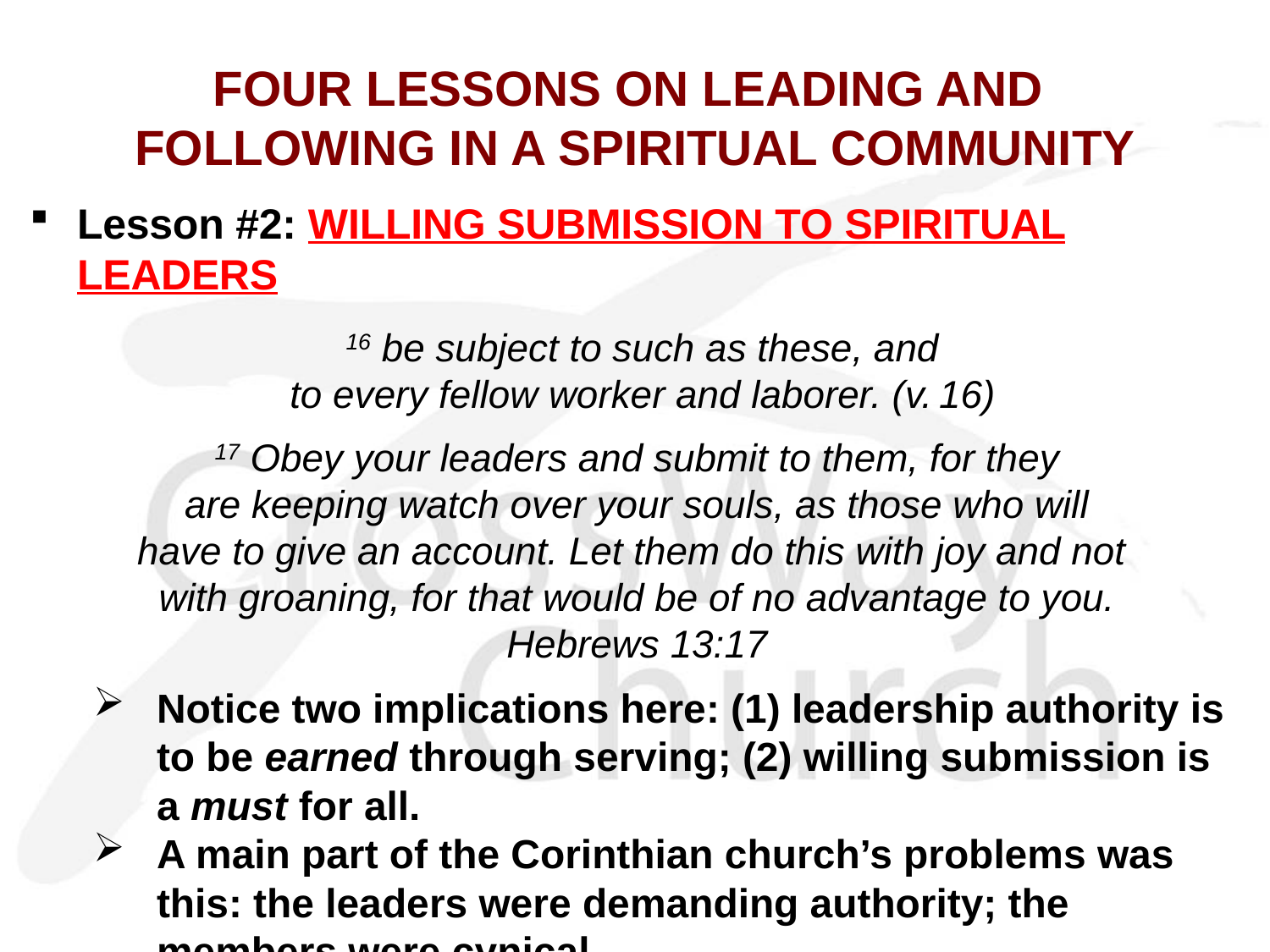

# FOUR LESSONS ON LEADING AND FOLLOWING IN A SPIRITUAL COMMUNITY
Lesson #2: WILLING SUBMISSION TO SPIRITUAL LEADERS

 16 be subject to such as these, and
 to every fellow worker and laborer. (v. 16)

17 Obey your leaders and submit to them, for they
 are keeping watch over your souls, as those who will
have to give an account. Let them do this with joy and not
with groaning, for that would be of no advantage to you.
Hebrews 13:17

Notice two implications here: (1) leadership authority is to be earned through serving; (2) willing submission is a must for all.
A main part of the Corinthian church’s problems was this: the leaders were demanding authority; the members were cynical.
In our individualistic culture, we are also to give heed to this: a healthy church needs willing hearts to submit to their leaders.